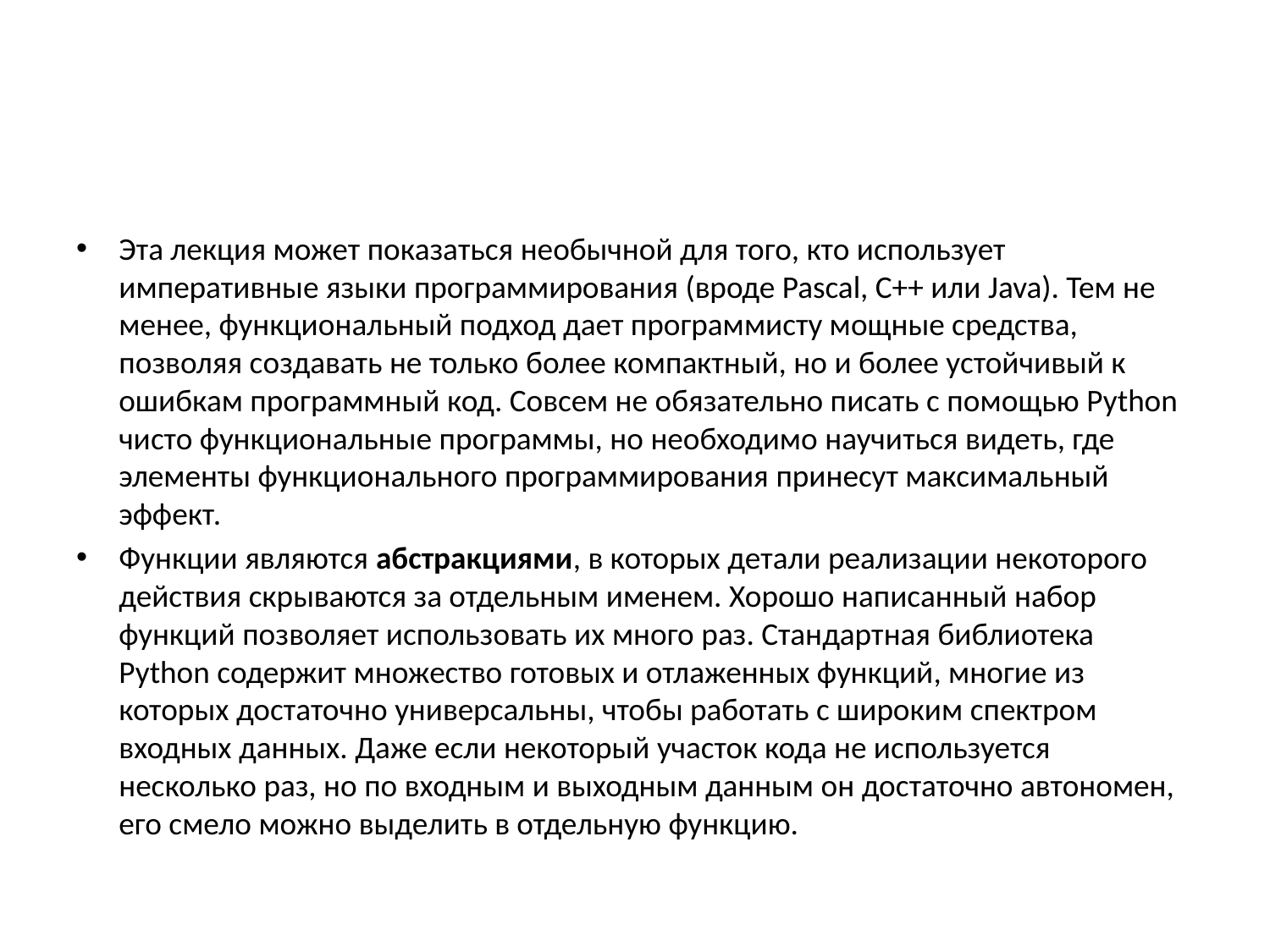

#
Эта лекция может показаться необычной для того, кто использует императивные языки программирования (вроде Pascal, C++ или Java). Тем не менее, функциональный подход дает программисту мощные средства, позволяя создавать не только более компактный, но и более устойчивый к ошибкам программный код. Совсем не обязательно писать с помощью Python чисто функциональные программы, но необходимо научиться видеть, где элементы функционального программирования принесут максимальный эффект.
Функции являются абстракциями, в которых детали реализации некоторого действия скрываются за отдельным именем. Хорошо написанный набор функций позволяет использовать их много раз. Стандартная библиотека Python содержит множество готовых и отлаженных функций, многие из которых достаточно универсальны, чтобы работать с широким спектром входных данных. Даже если некоторый участок кода не используется несколько раз, но по входным и выходным данным он достаточно автономен, его смело можно выделить в отдельную функцию.